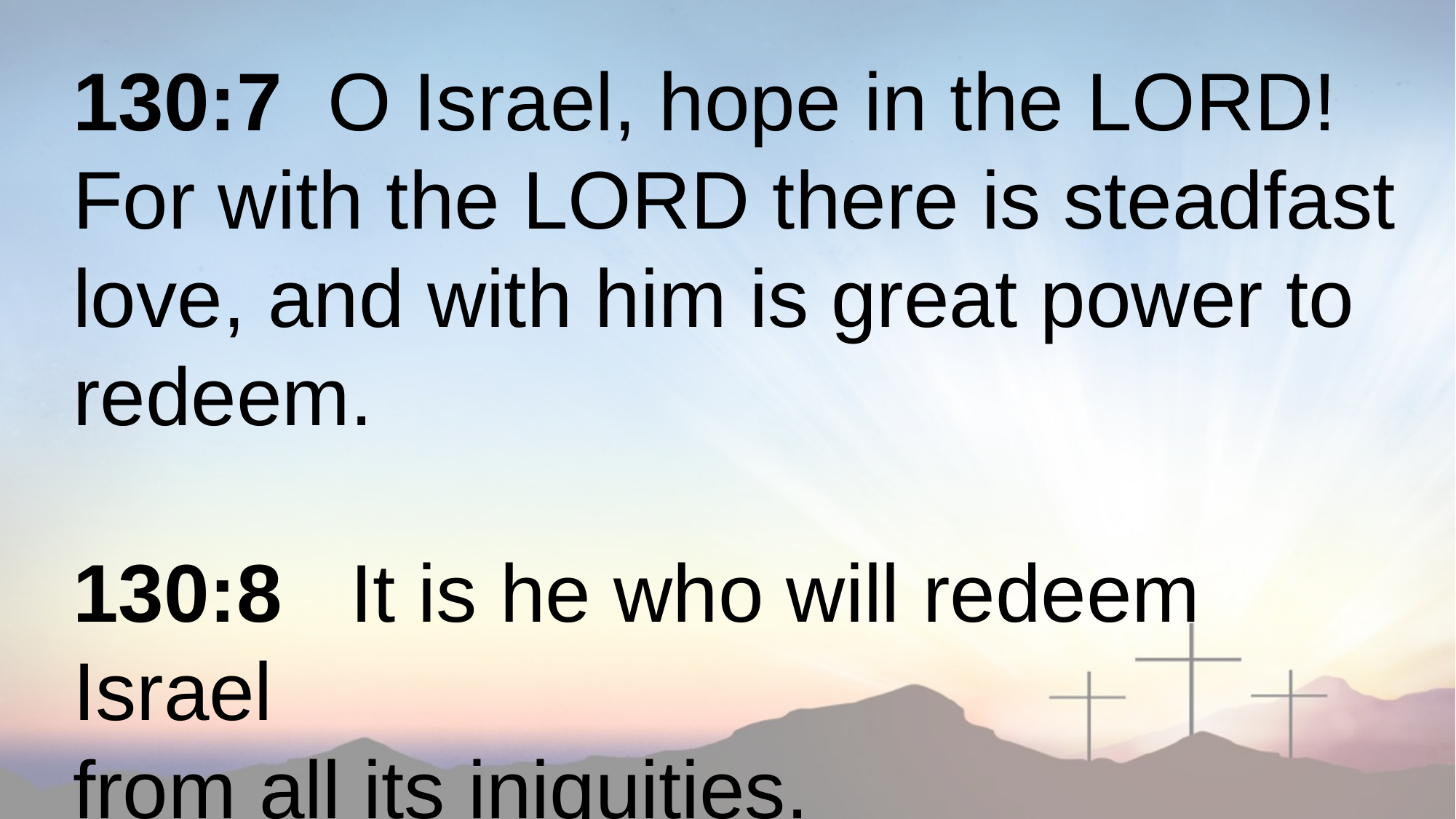

130:7  O Israel, hope in the LORD! For with the LORD there is steadfast love, and with him is great power to redeem.

130:8   It is he who will redeem Israel
from all its iniquities.